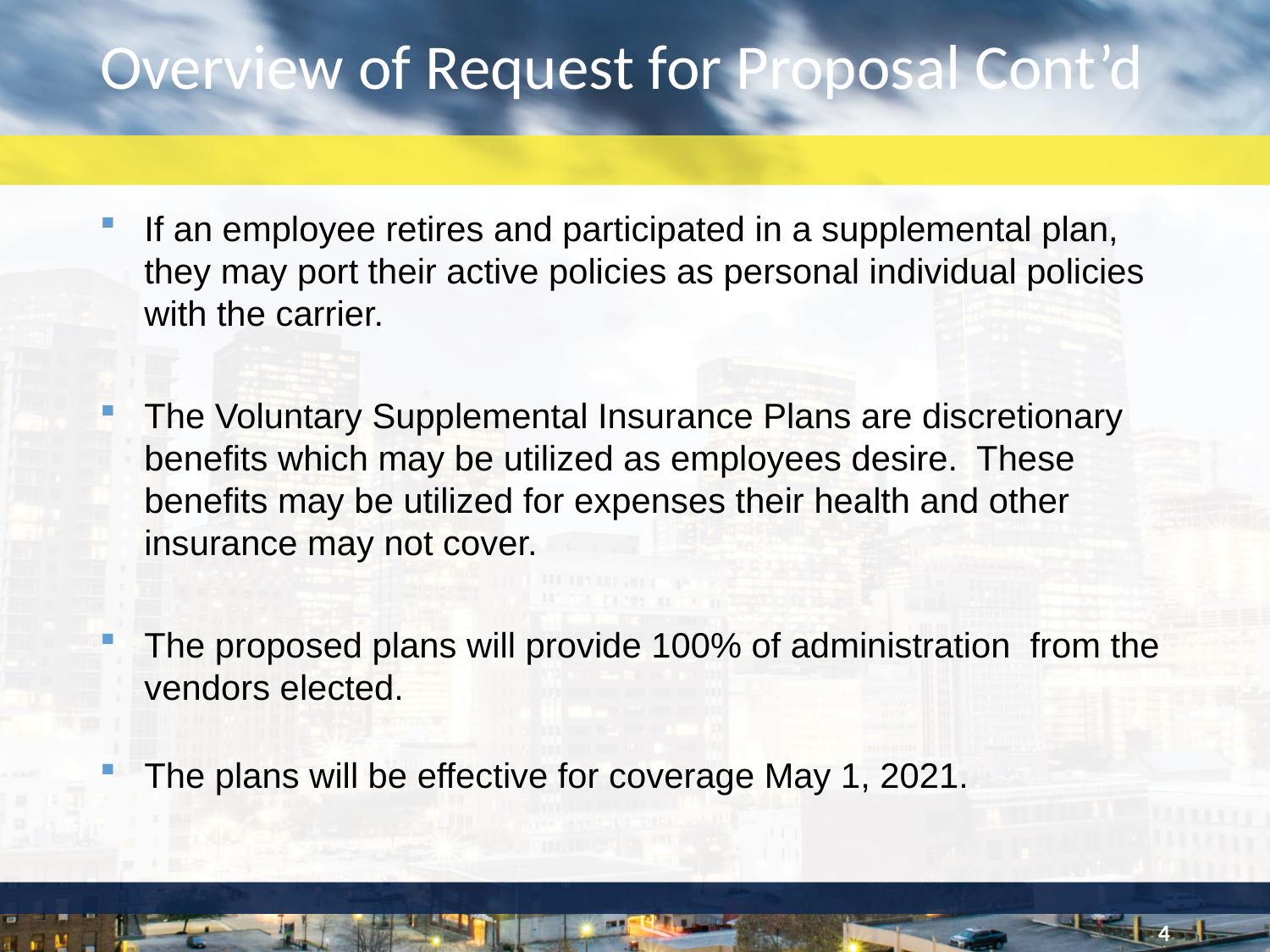

# Overview of Request for Proposal Cont’d

If an employee retires and participated in a supplemental plan, they may port their active policies as personal individual policies with the carrier.

The Voluntary Supplemental Insurance Plans are discretionary benefits which may be utilized as employees desire.  These benefits may be utilized for expenses their health and other insurance may not cover.

The proposed plans will provide 100% of administration  from the vendors elected.

The plans will be effective for coverage May 1, 2021.
4